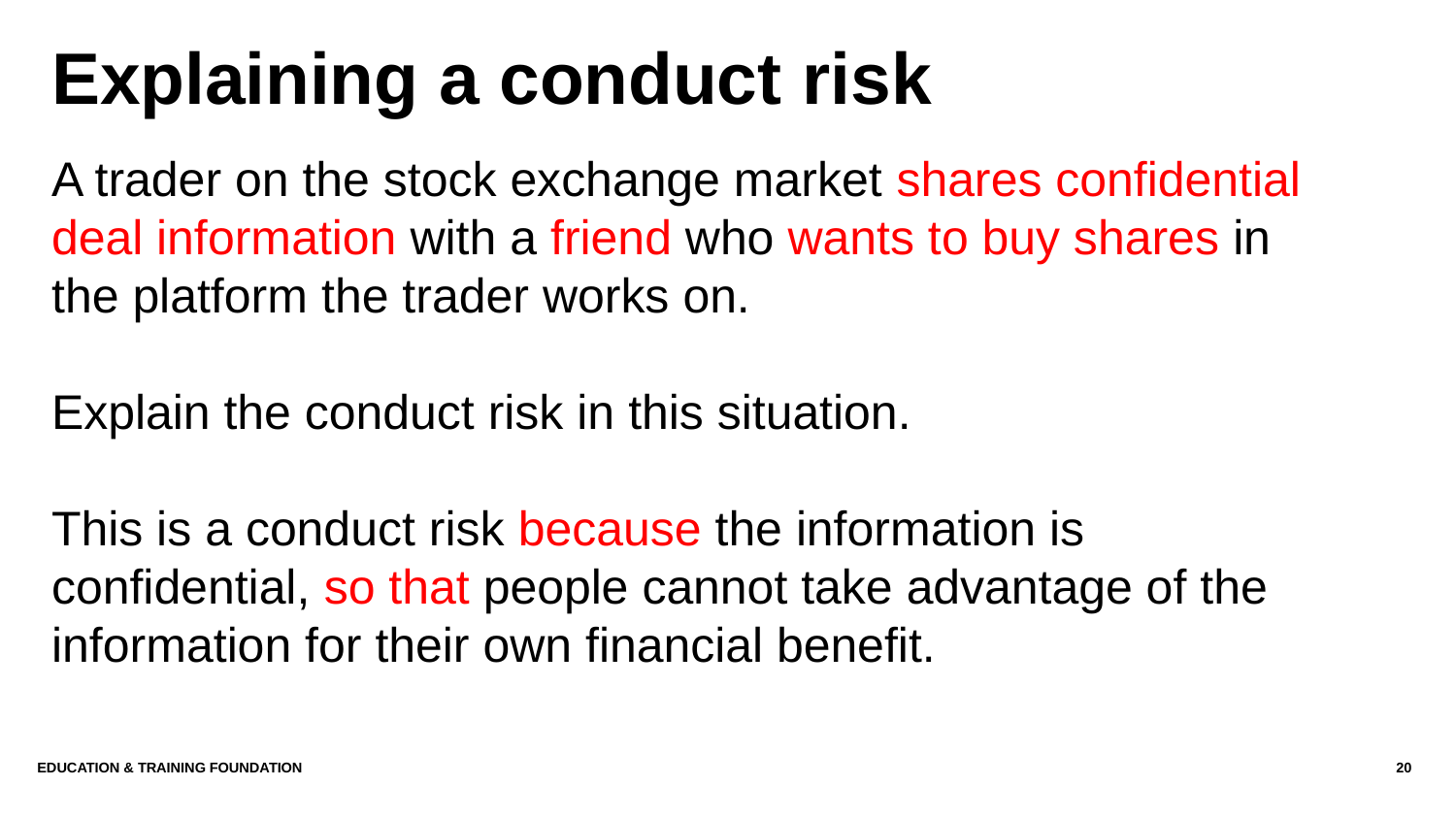

# Explaining a conduct risk
A trader on the stock exchange market shares confidential deal information with a friend who wants to buy shares in the platform the trader works on.

Explain the conduct risk in this situation.

This is a conduct risk because the information is confidential, so that people cannot take advantage of the information for their own financial benefit.
Education & Training Foundation
20